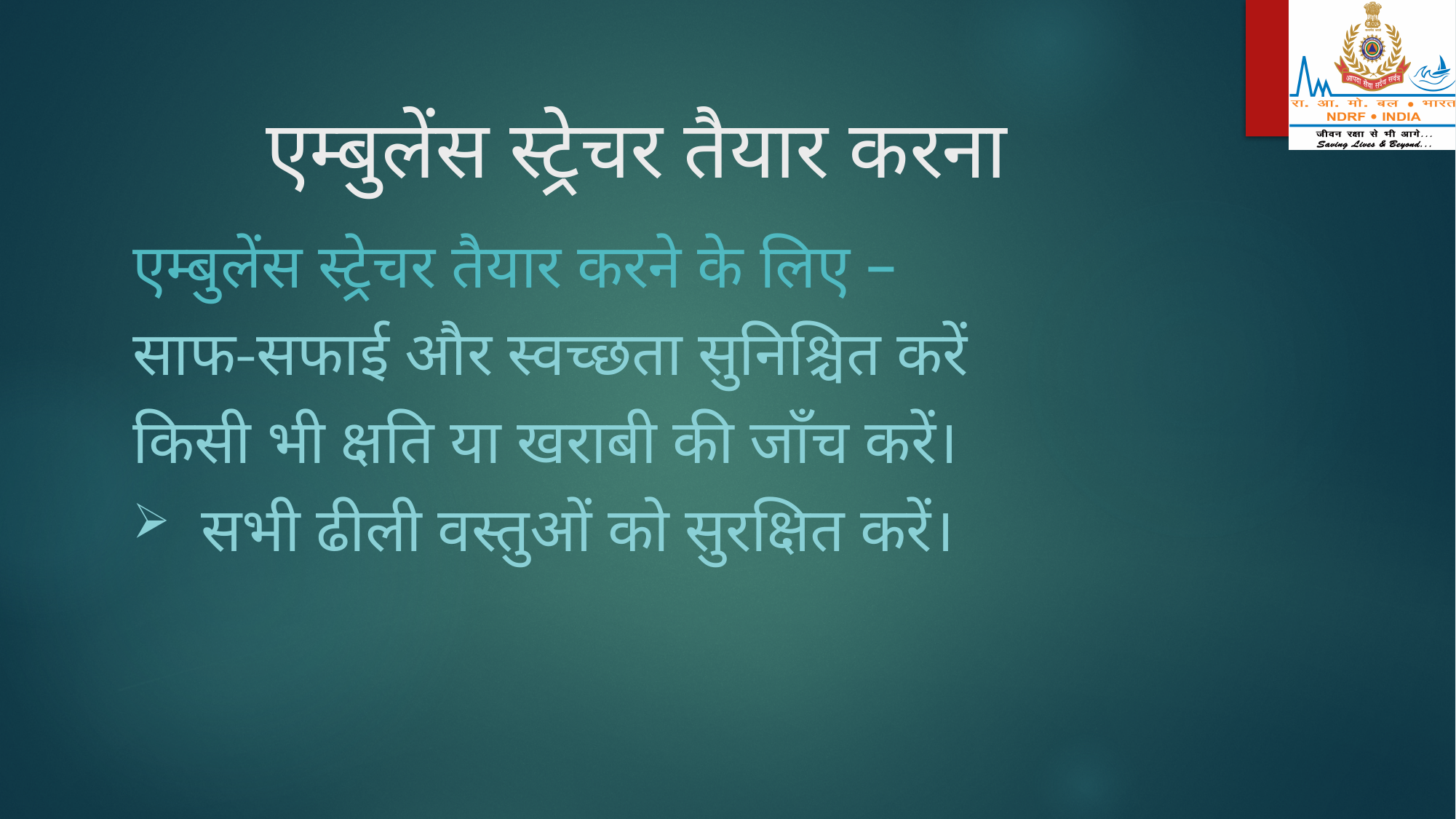

# एम्बुलेंस स्ट्रेचर तैयार करना
एम्बुलेंस स्ट्रेचर तैयार करने के लिए –
साफ-सफाई और स्वच्छता सुनिश्चित करें
किसी भी क्षति या खराबी की जाँच करें।
सभी ढीली वस्तुओं को सुरक्षित करें।